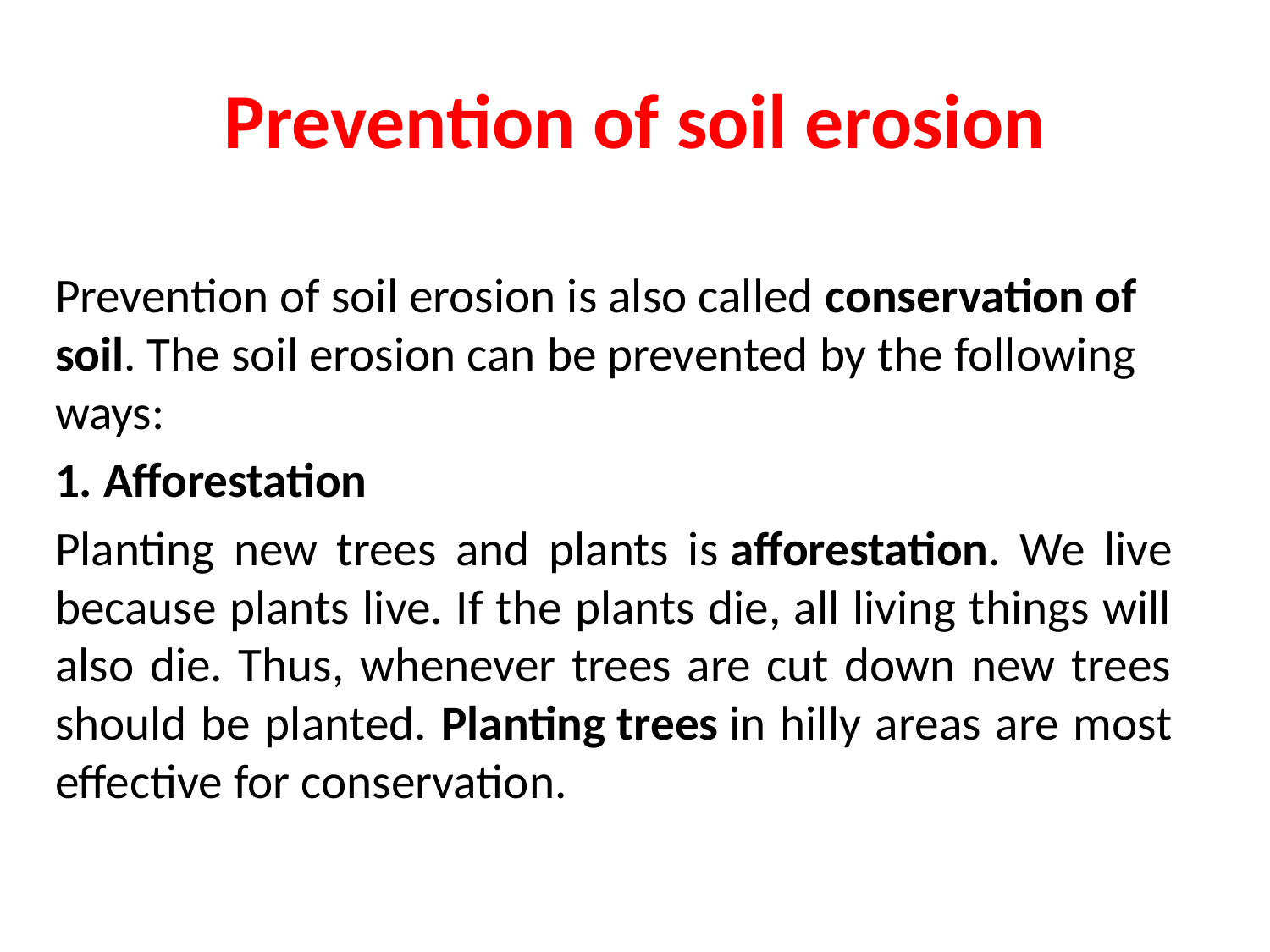

# Prevention of soil erosion

Prevention of soil erosion is also called conservation of soil. The soil erosion can be prevented by the following ways:
1. Afforestation
Planting new trees and plants is afforestation. We live because plants live. If the plants die, all living things will also die. Thus, whenever trees are cut down new trees should be planted. Planting trees in hilly areas are most effective for conservation.